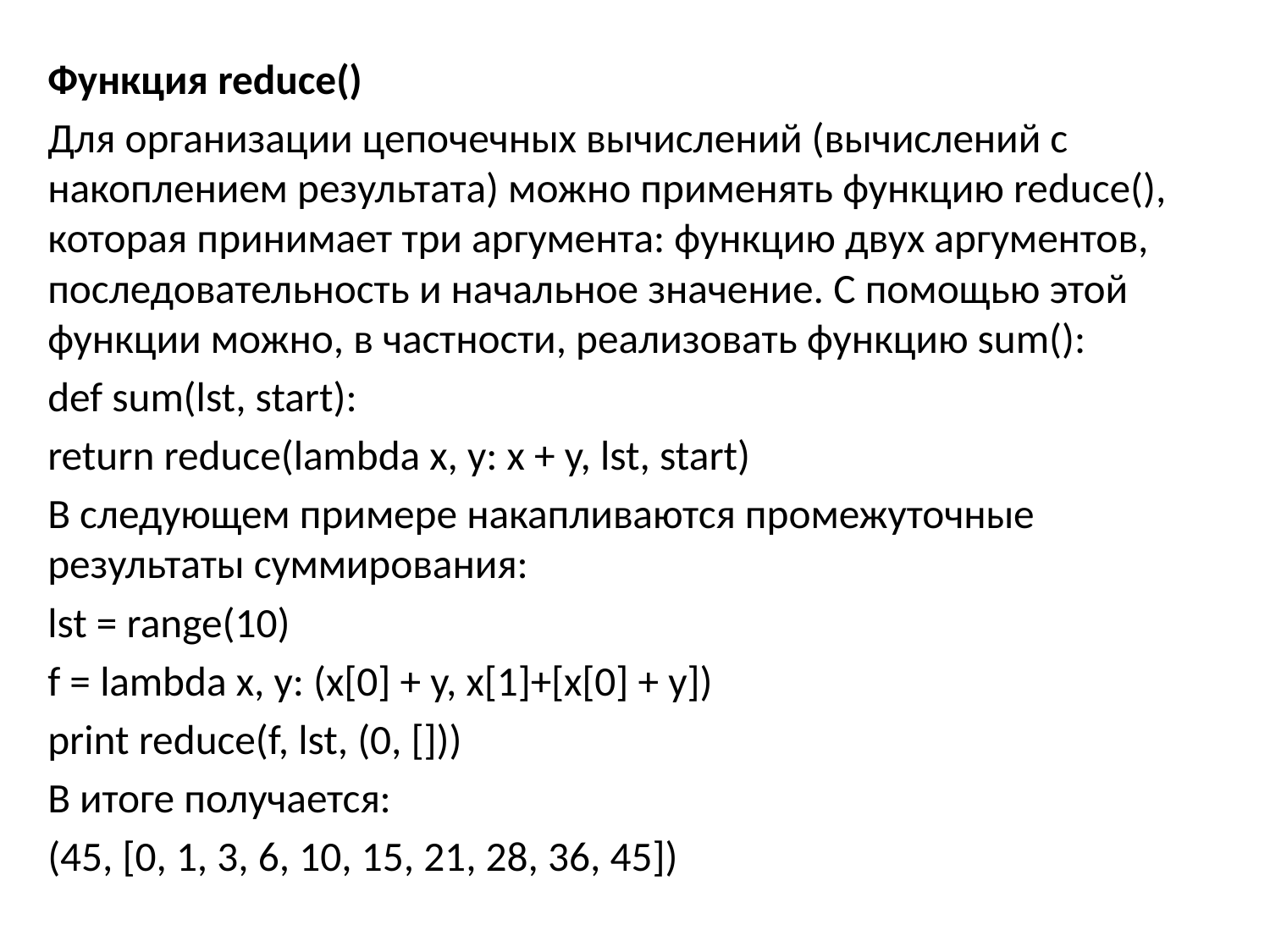

Функция reduce()
Для организации цепочечных вычислений (вычислений с накоплением результата) можно применять функцию reduce(), которая принимает три аргумента: функцию двух аргументов, последовательность и начальное значение. С помощью этой функции можно, в частности, реализовать функцию sum():
def sum(lst, start):
return reduce(lambda x, y: x + y, lst, start)
В следующем примере накапливаются промежуточные результаты суммирования:
lst = range(10)
f = lambda x, y: (x[0] + y, x[1]+[x[0] + y])
print reduce(f, lst, (0, []))
В итоге получается:
(45, [0, 1, 3, 6, 10, 15, 21, 28, 36, 45])